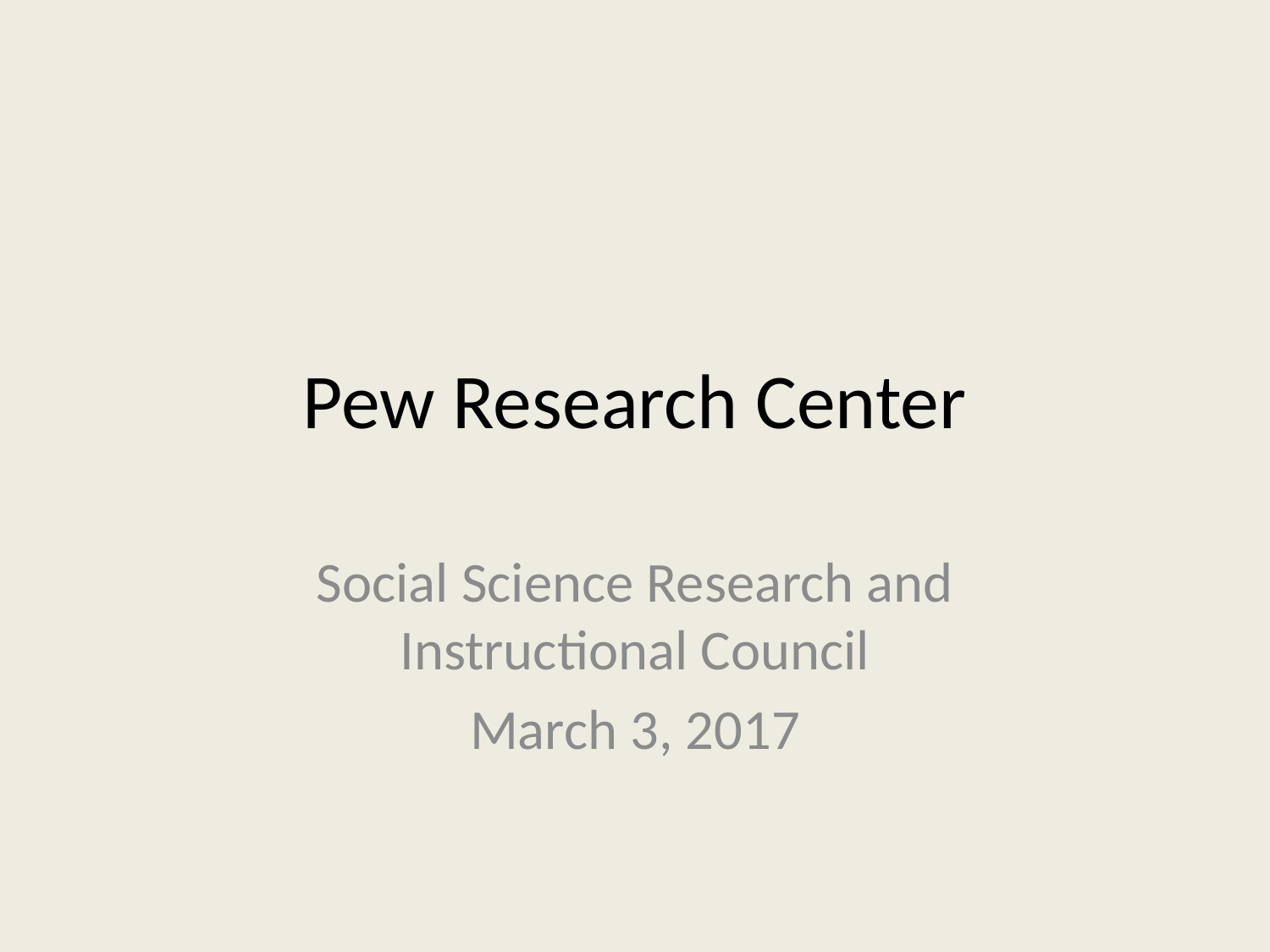

# Pew Research Center
Social Science Research and Instructional Council
March 3, 2017